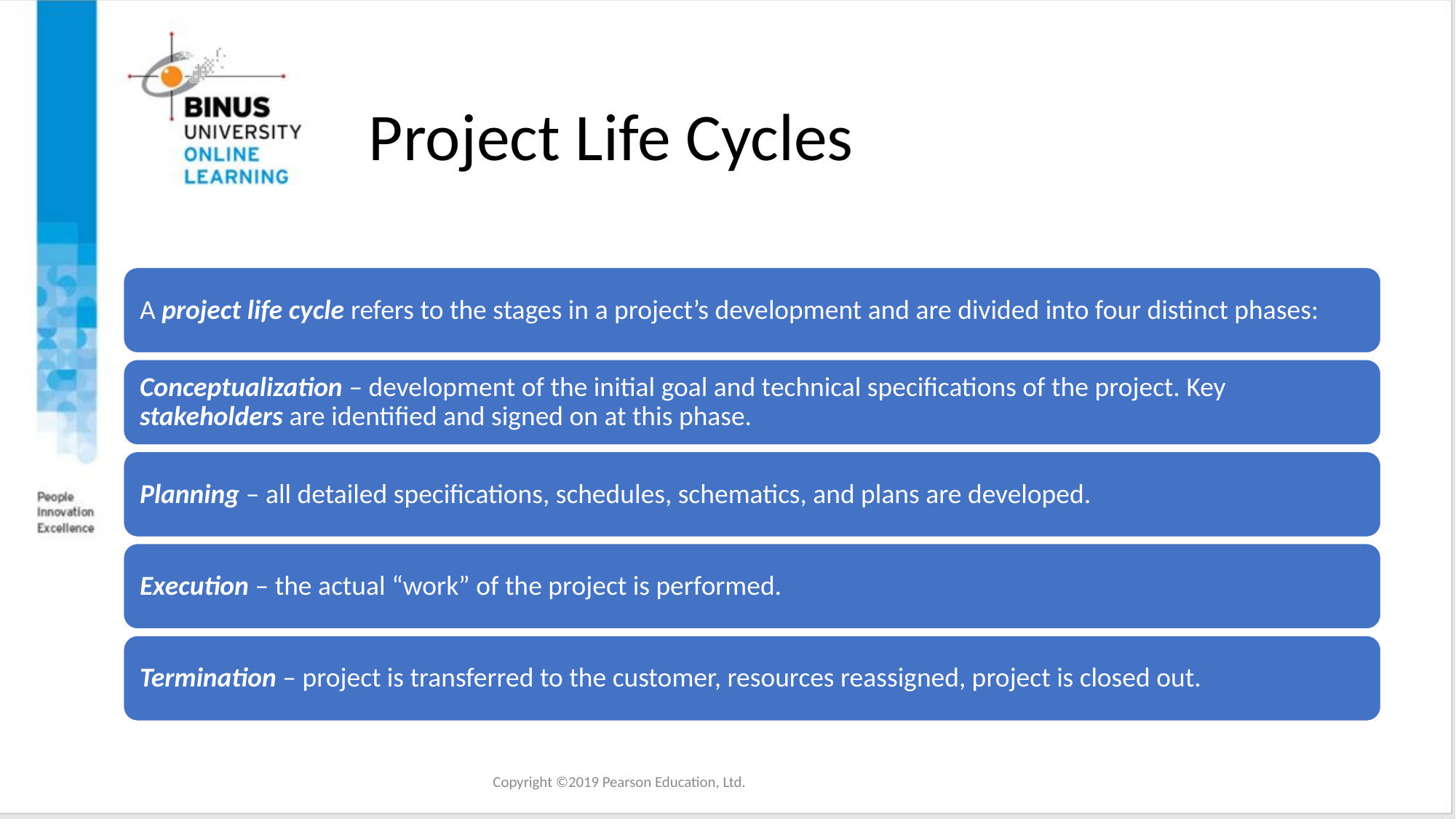

# Project Life Cycles
A project life cycle refers to the stages in a project’s development and are divided into four distinct phases:
Conceptualization – development of the initial goal and technical specifications of the project. Key stakeholders are identified and signed on at this phase.
Planning – all detailed specifications, schedules, schematics, and plans are developed.
Execution – the actual “work” of the project is performed.
Termination – project is transferred to the customer, resources reassigned, project is closed out.
Copyright ©2019 Pearson Education, Ltd.
Copyright ©2016 Pearson Education, Ltd.
15